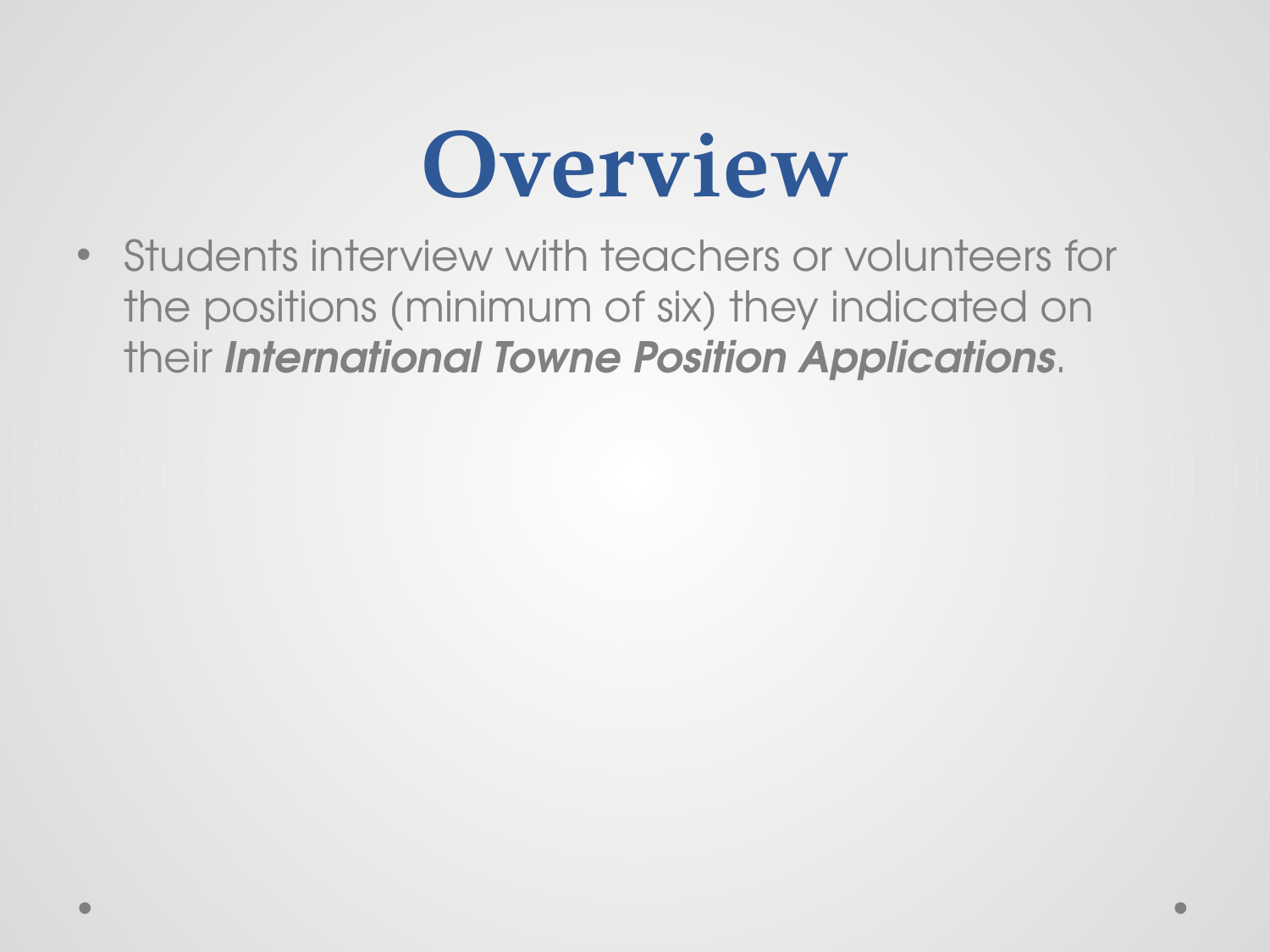

# Overview
Students interview with teachers or volunteers for the positions (minimum of six) they indicated on their International Towne Position Applications.